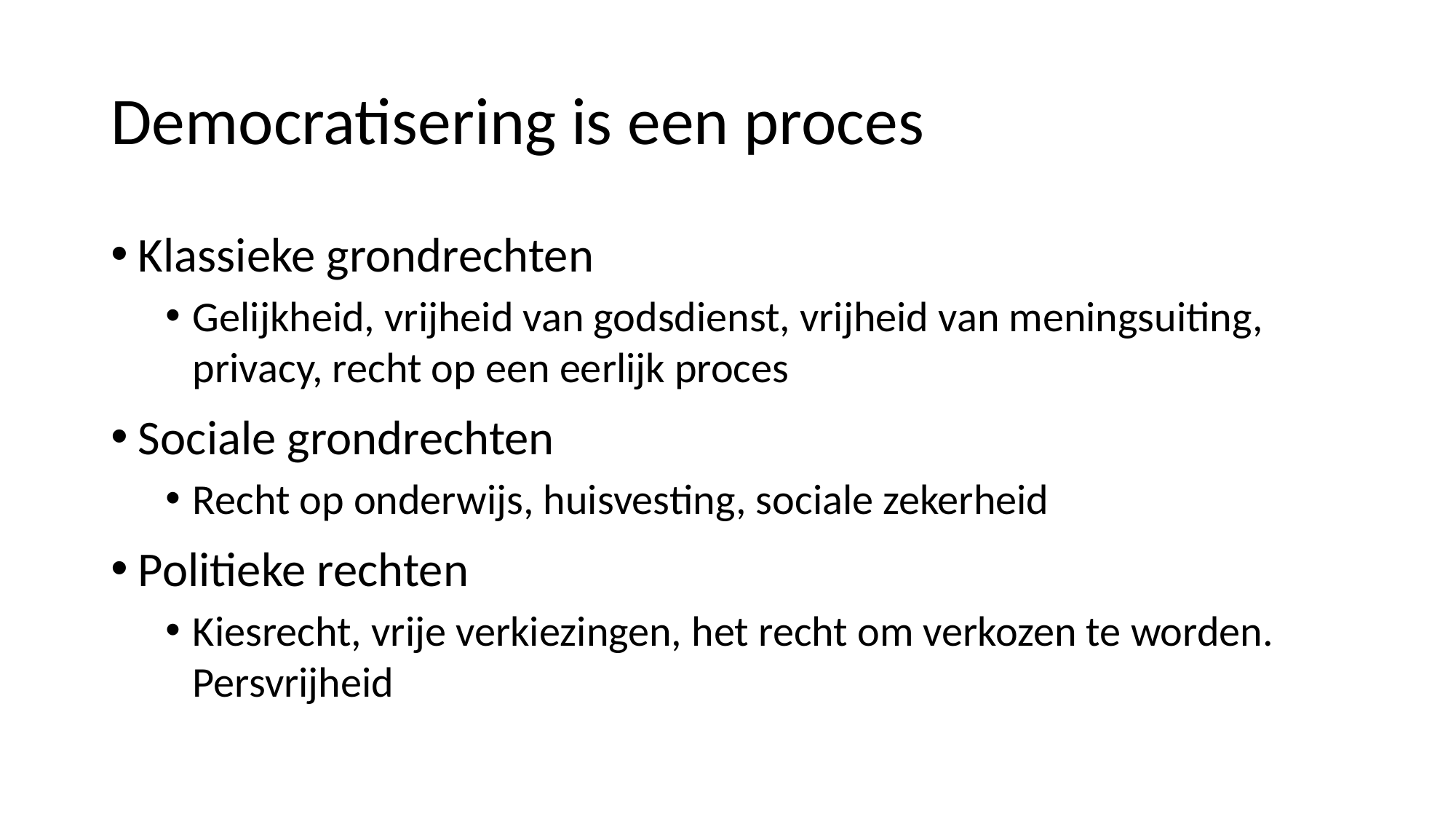

# Democratisering is een proces
Klassieke grondrechten
Gelijkheid, vrijheid van godsdienst, vrijheid van meningsuiting, privacy, recht op een eerlijk proces
Sociale grondrechten
Recht op onderwijs, huisvesting, sociale zekerheid
Politieke rechten
Kiesrecht, vrije verkiezingen, het recht om verkozen te worden. Persvrijheid